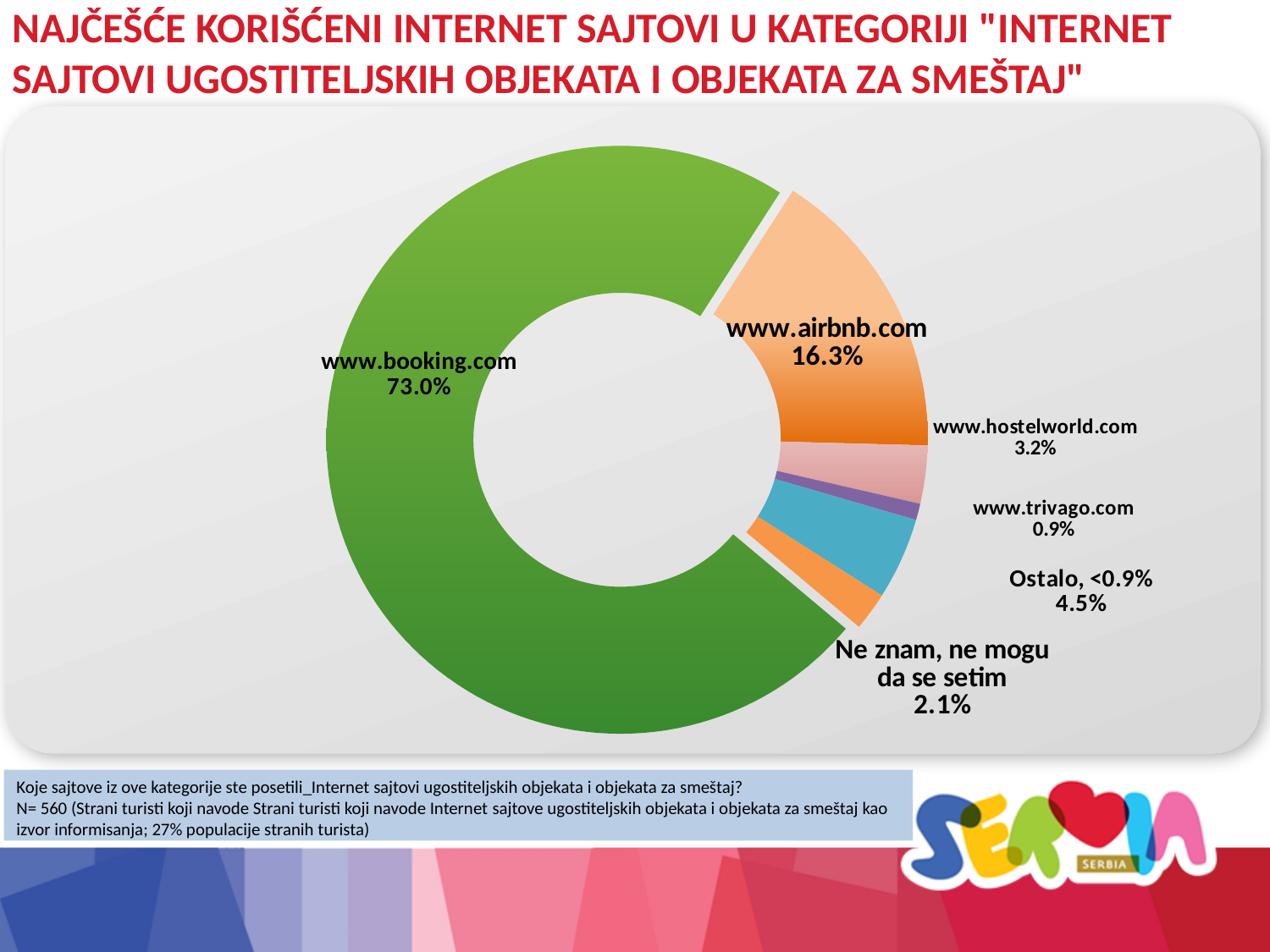

NAJČEŠĆE KORIŠĆENI INTERNET SAJTOVI U KATEGORIJI "INTERNET
SAJTOVI UGOSTITELJSKIH OBJEKATA I OBJEKATA ZA SMEŠTAJ"

### Chart

| Category | Q1 |
|---|---|
| www.booking.com | 73.0 |
| www.airbnb.com | 16.3 |
| www.hostelworld.com | 3.2 |
| www.trivago.com | 0.9 |
| Ostalo, <0.9% | 4.5 |
| Ne znam, ne mogu da se setim | 2.1 |
Koje sajtove iz ove kategorije ste posetili_Internet sajtovi ugostiteljskih objekata i objekata za smeštaj?
N= 560 (Strani turisti koji navode Strani turisti koji navode Internet sajtove ugostiteljskih objekata i objekata za smeštaj kao izvor informisanja; 27% populacije stranih turista)